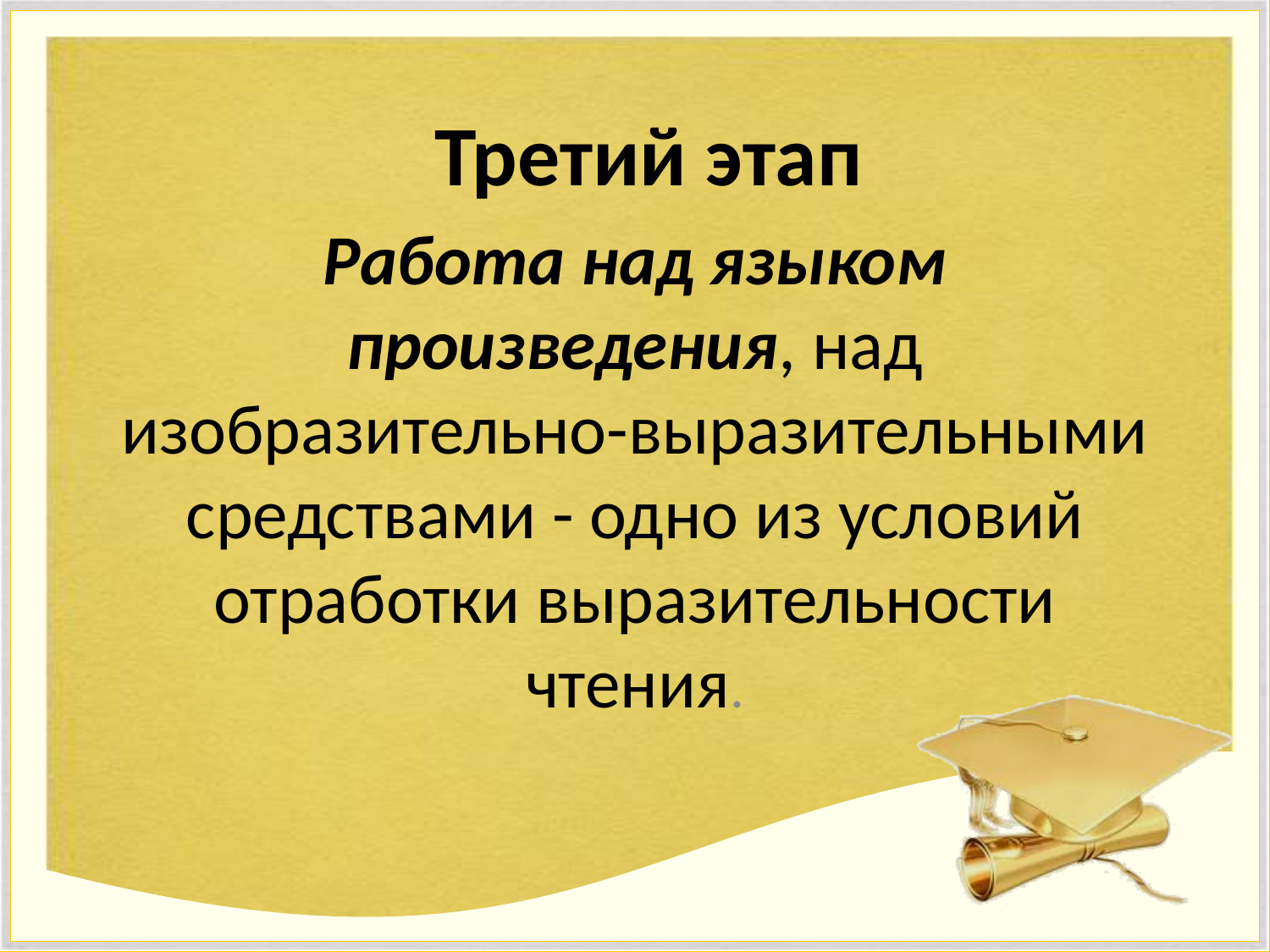

# Третий этап
Работа над языком произведения, над изобразительно-выразительными средствами - одно из условий отработки выразительности чтения.